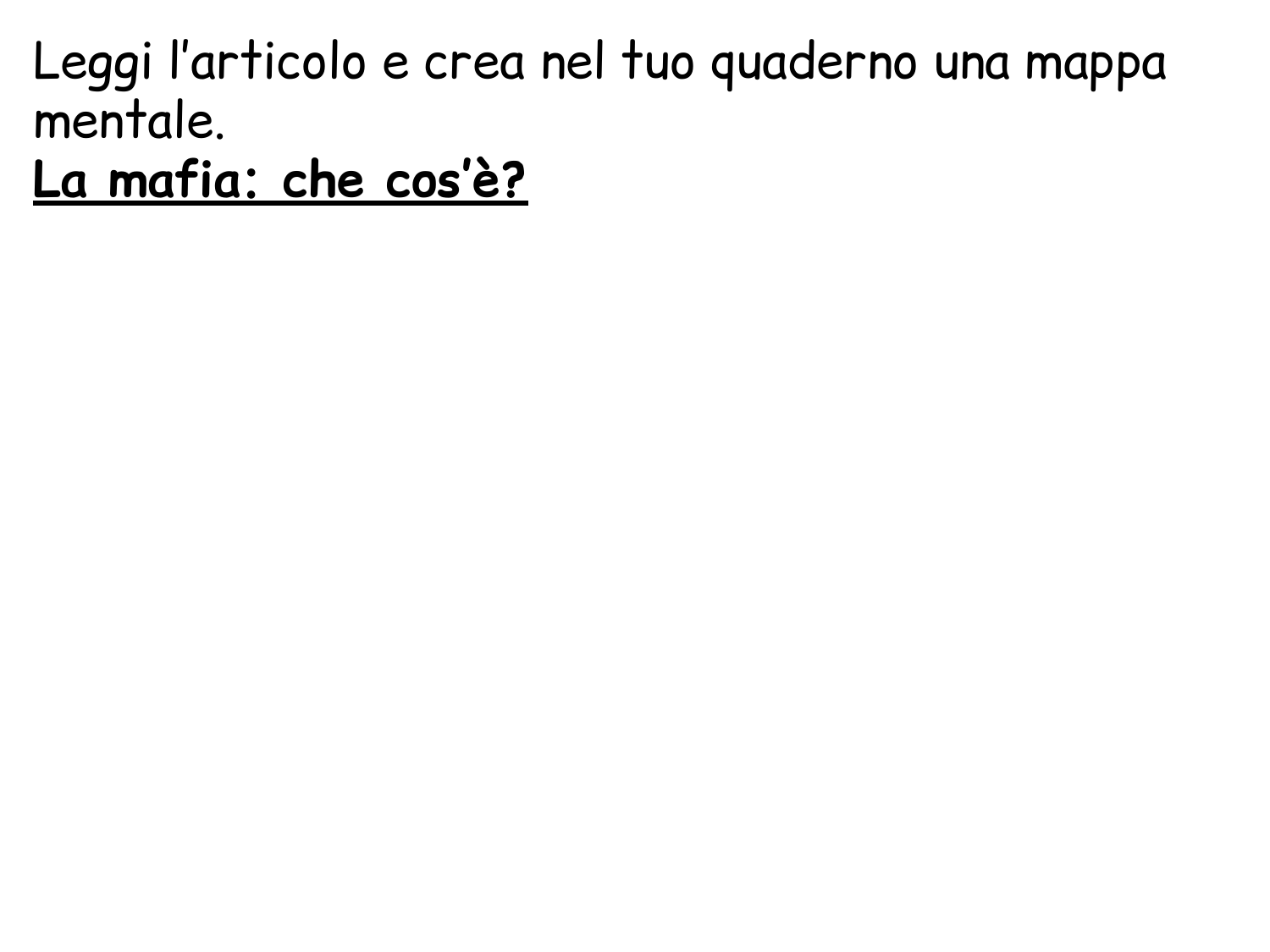

Leggi l’articolo e crea nel tuo quaderno una mappa mentale.
La mafia: che cos’è?